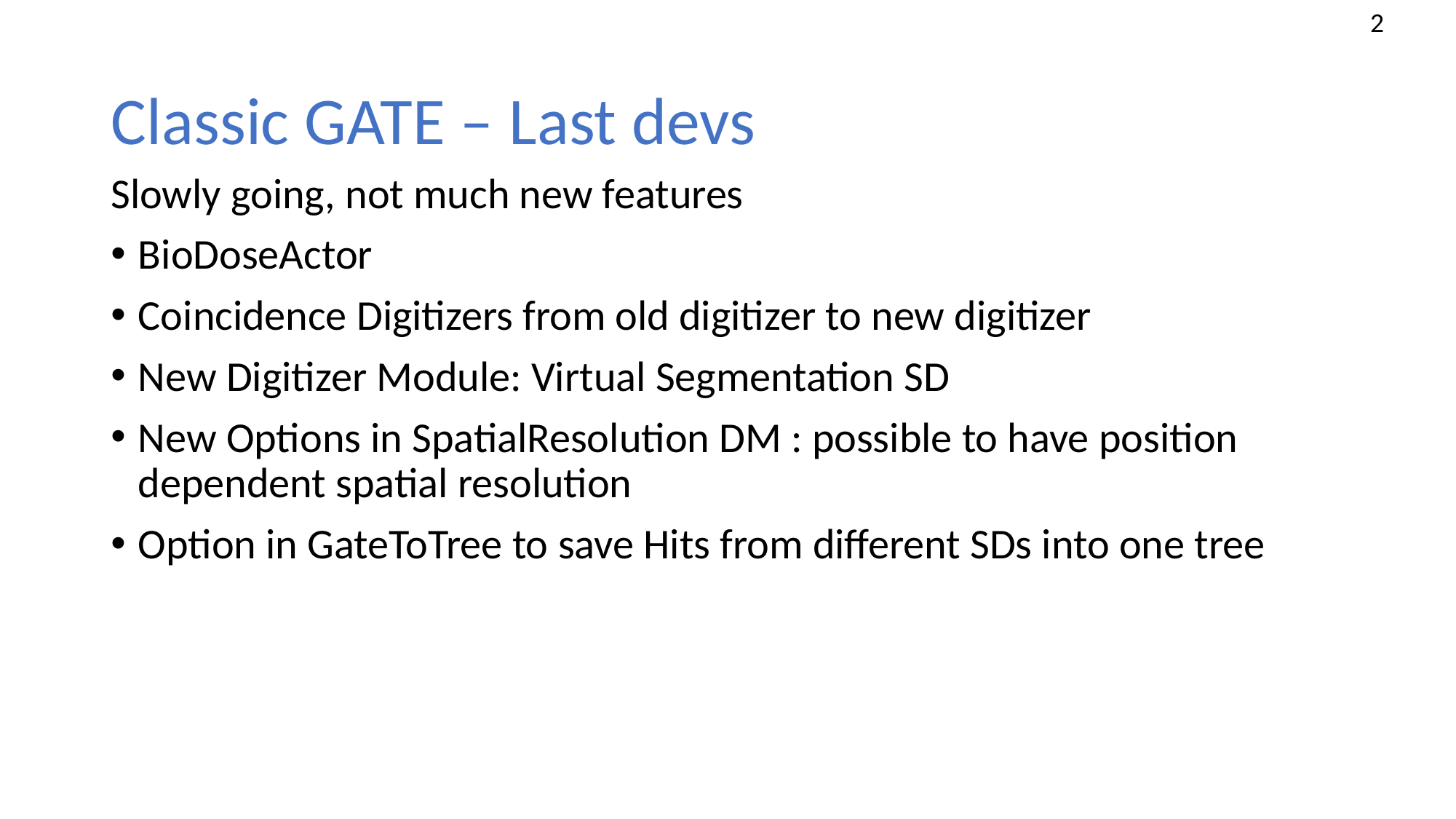

# Classic GATE – Last devs
Slowly going, not much new features
BioDoseActor
Coincidence Digitizers from old digitizer to new digitizer
New Digitizer Module: Virtual Segmentation SD
New Options in SpatialResolution DM : possible to have position dependent spatial resolution
Option in GateToTree to save Hits from different SDs into one tree